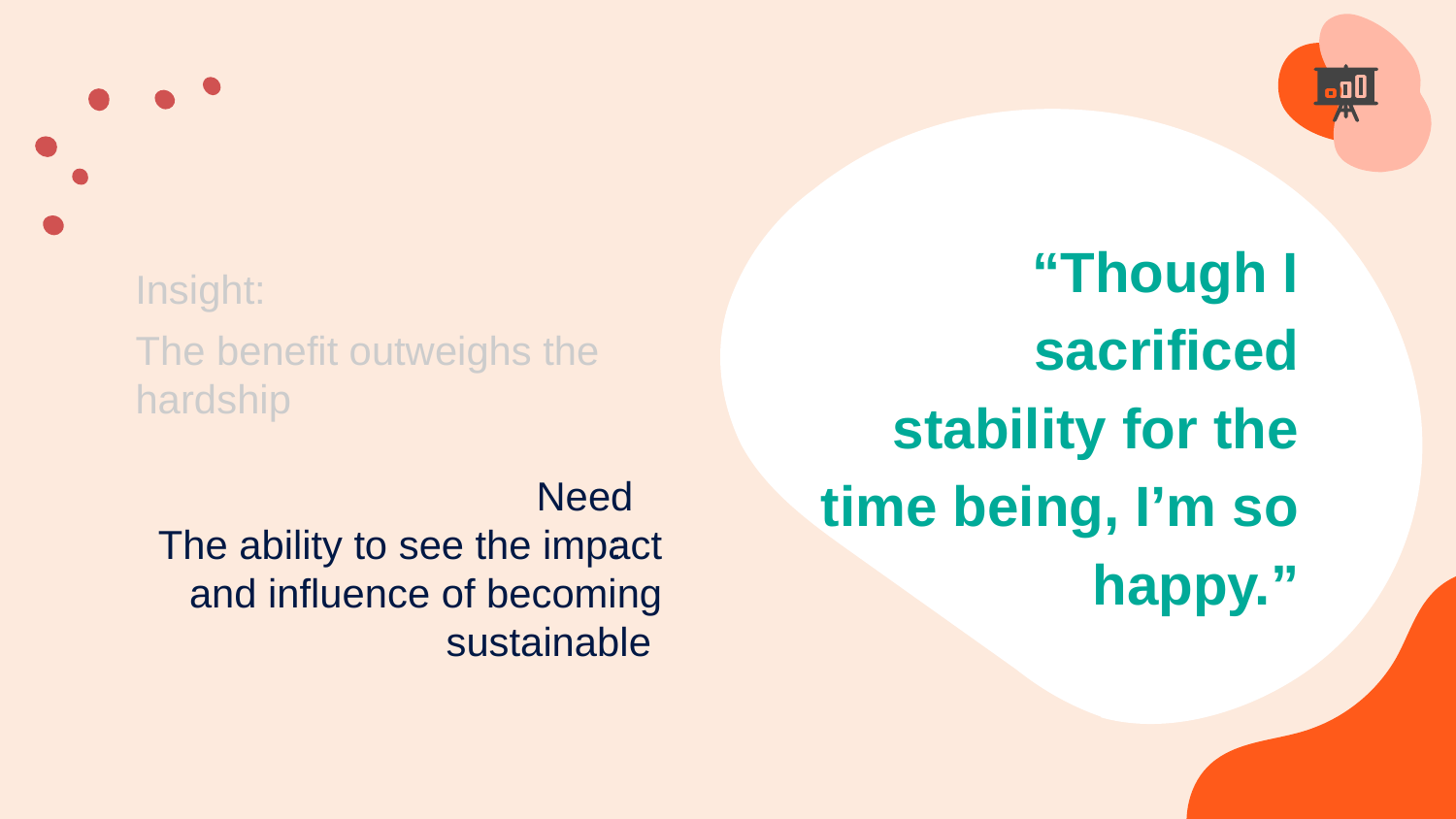

“Though I sacrificed stability for the time being, I’m so happy.”

The benefit outweighs the hardship
Insight:
Need:
The ability to see the impact and influence of becoming sustainable